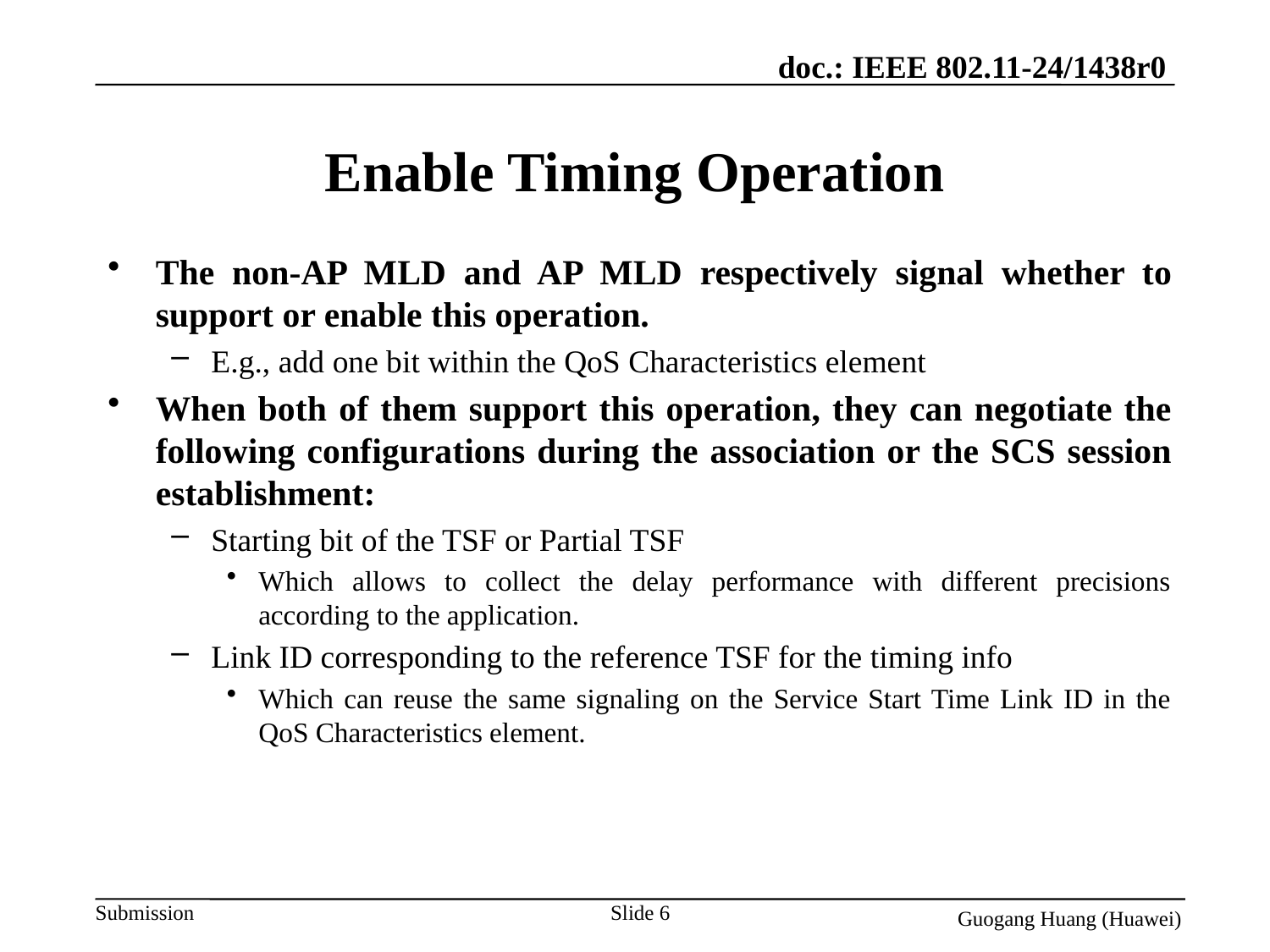

# Enable Timing Operation
The non-AP MLD and AP MLD respectively signal whether to support or enable this operation.
E.g., add one bit within the QoS Characteristics element
When both of them support this operation, they can negotiate the following configurations during the association or the SCS session establishment:
Starting bit of the TSF or Partial TSF
Which allows to collect the delay performance with different precisions according to the application.
Link ID corresponding to the reference TSF for the timing info
Which can reuse the same signaling on the Service Start Time Link ID in the QoS Characteristics element.
Slide 6
Guogang Huang (Huawei)